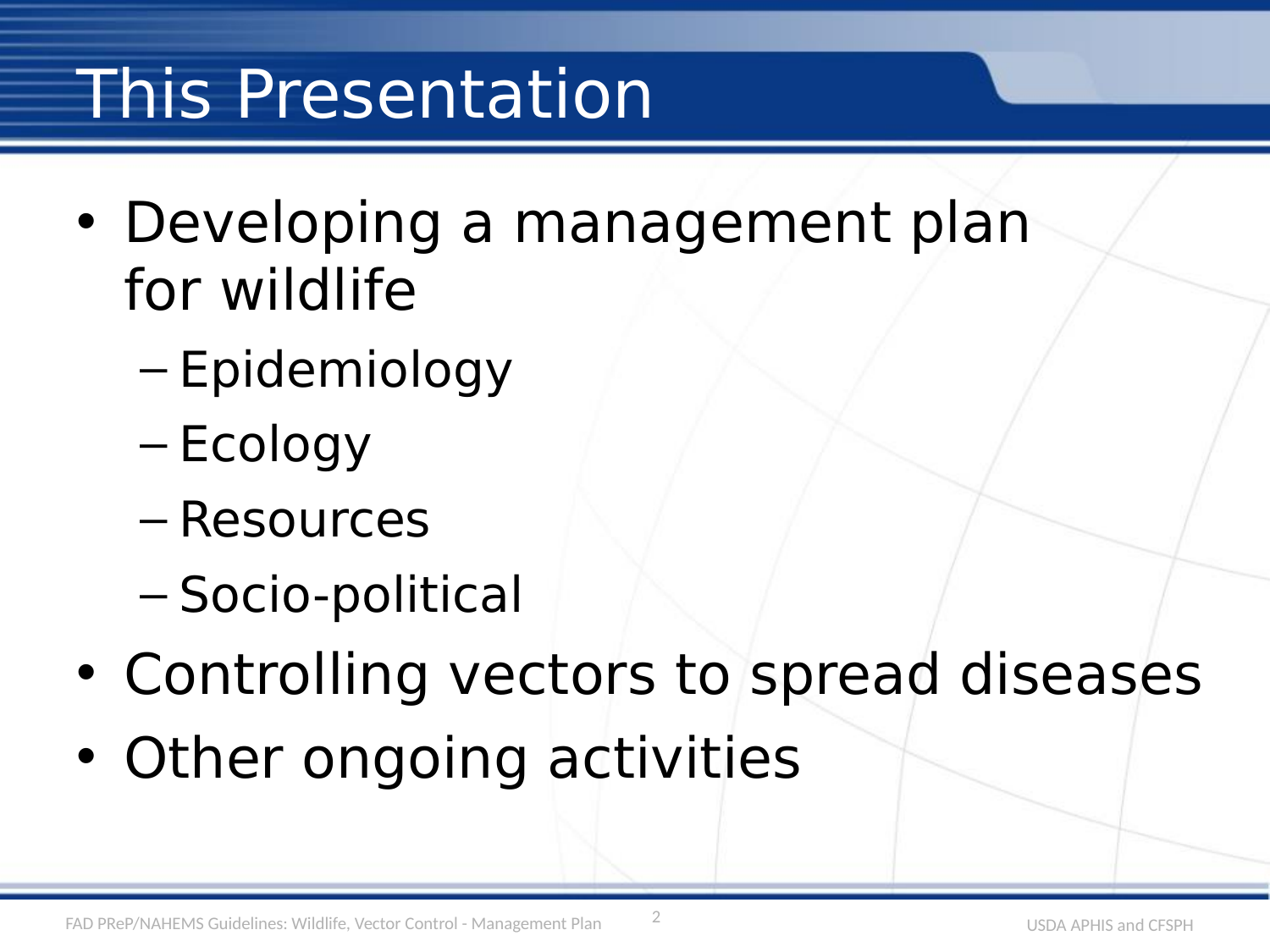

# This Presentation
Developing a management plan
for wildlife
Epidemiology
Ecology
Resources
Socio-political
Controlling vectors to spread diseases
Other ongoing activities
2
FAD PReP/NAHEMS Guidelines: Wildlife, Vector Control - Management Plan
USDA APHIS and CFSPH